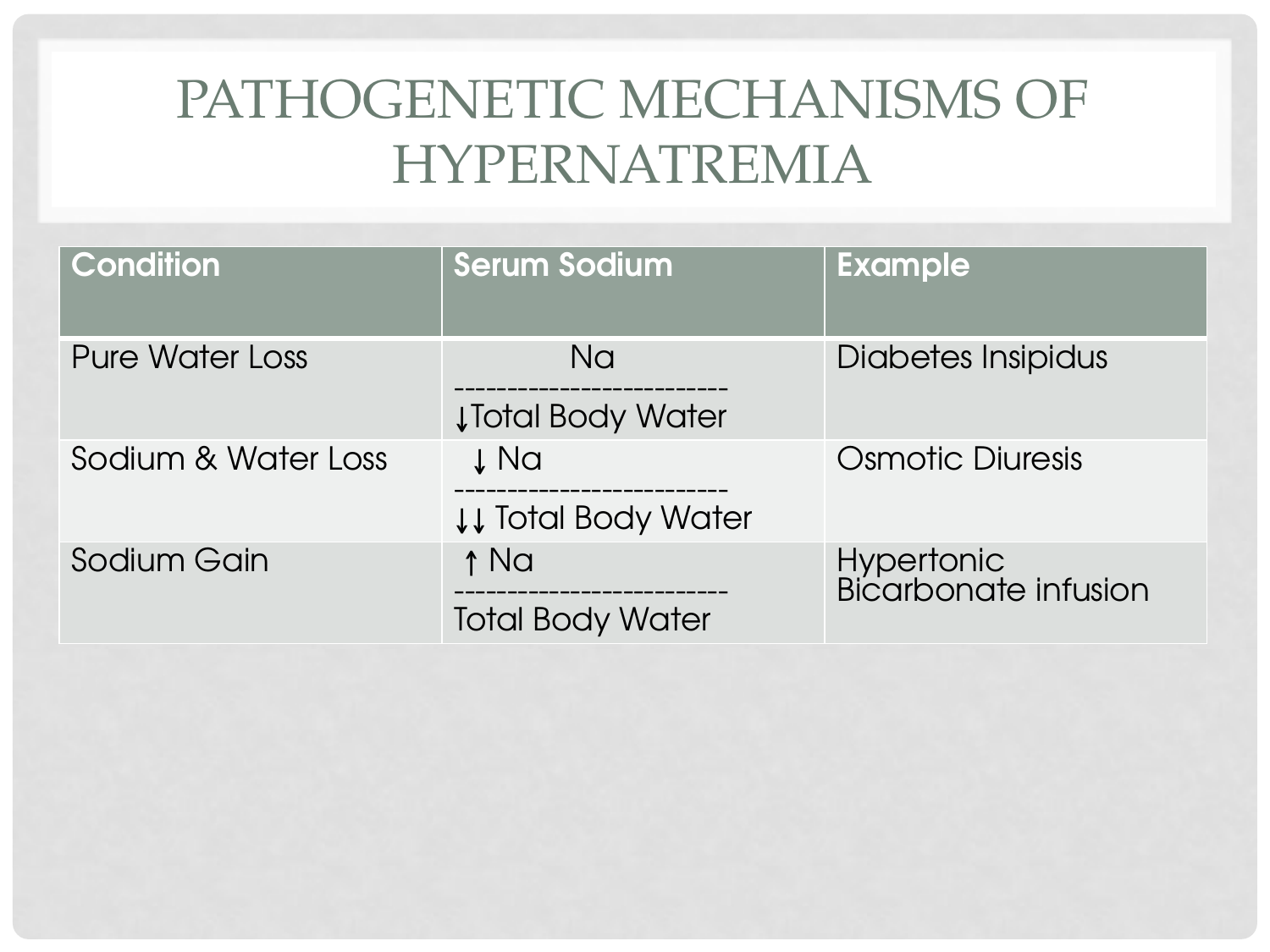

# Pathogenetic Mechanisms of Hypernatremia
| Condition | Serum Sodium | Example |
| --- | --- | --- |
| Pure Water Loss | Na -------------------------- ↓Total Body Water | Diabetes Insipidus |
| Sodium & Water Loss | ↓ Na -------------------------- ↓↓ Total Body Water | Osmotic Diuresis |
| Sodium Gain | ↑ Na -------------------------- Total Body Water | Hypertonic Bicarbonate infusion |